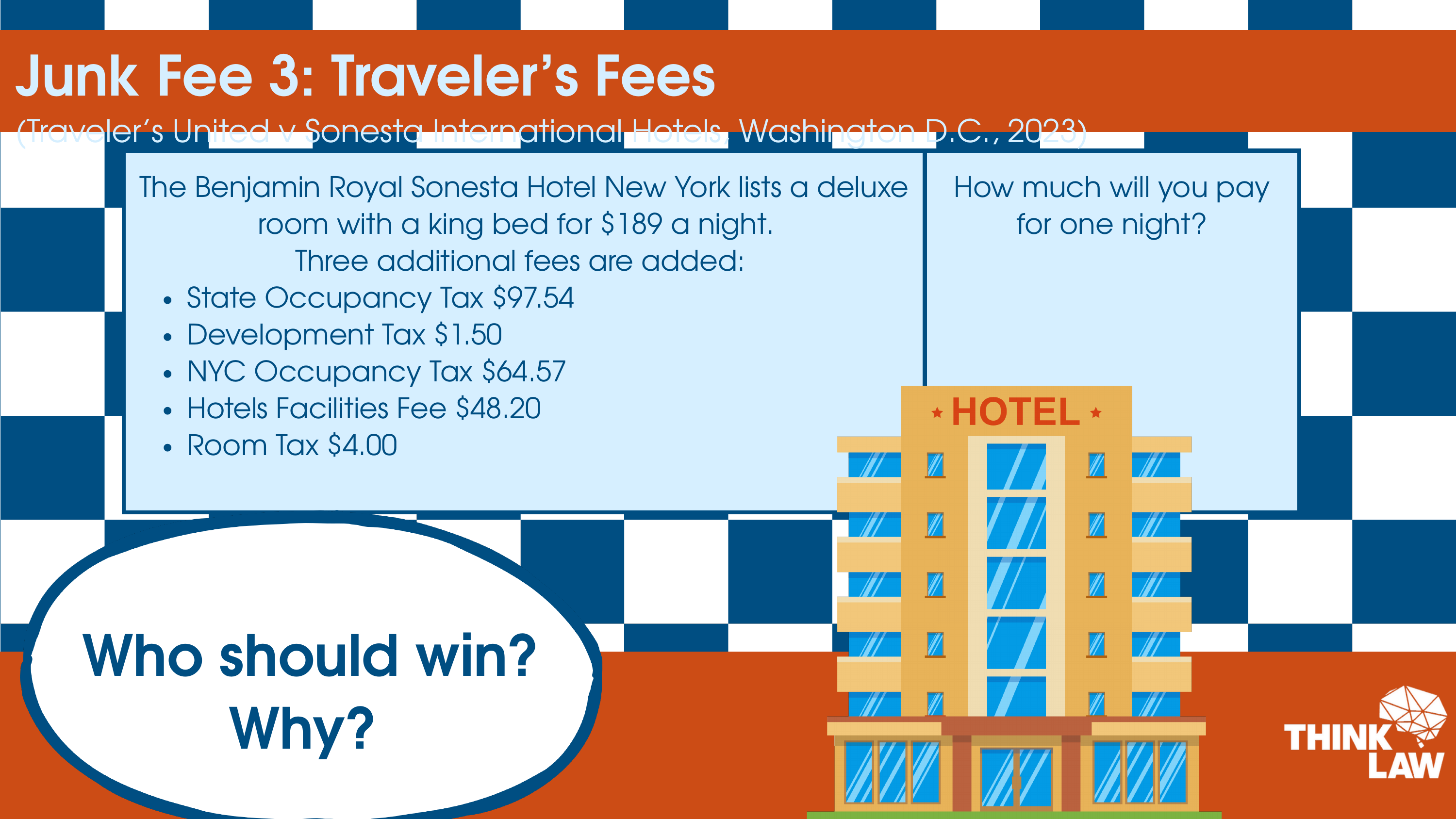

Junk Fee 3: Traveler’s Fees
(Traveler’s United v Sonesta International Hotels, Washington D.C., 2023)
| The Benjamin Royal Sonesta Hotel New York lists a deluxe room with a king bed for $189 a night. Three additional fees are added: State Occupancy Tax $97.54 Development Tax $1.50 NYC Occupancy Tax $64.57 Hotels Facilities Fee $48.20 Room Tax $4.00 | How much will you pay for one night? |
| --- | --- |

Who should win?
Why?